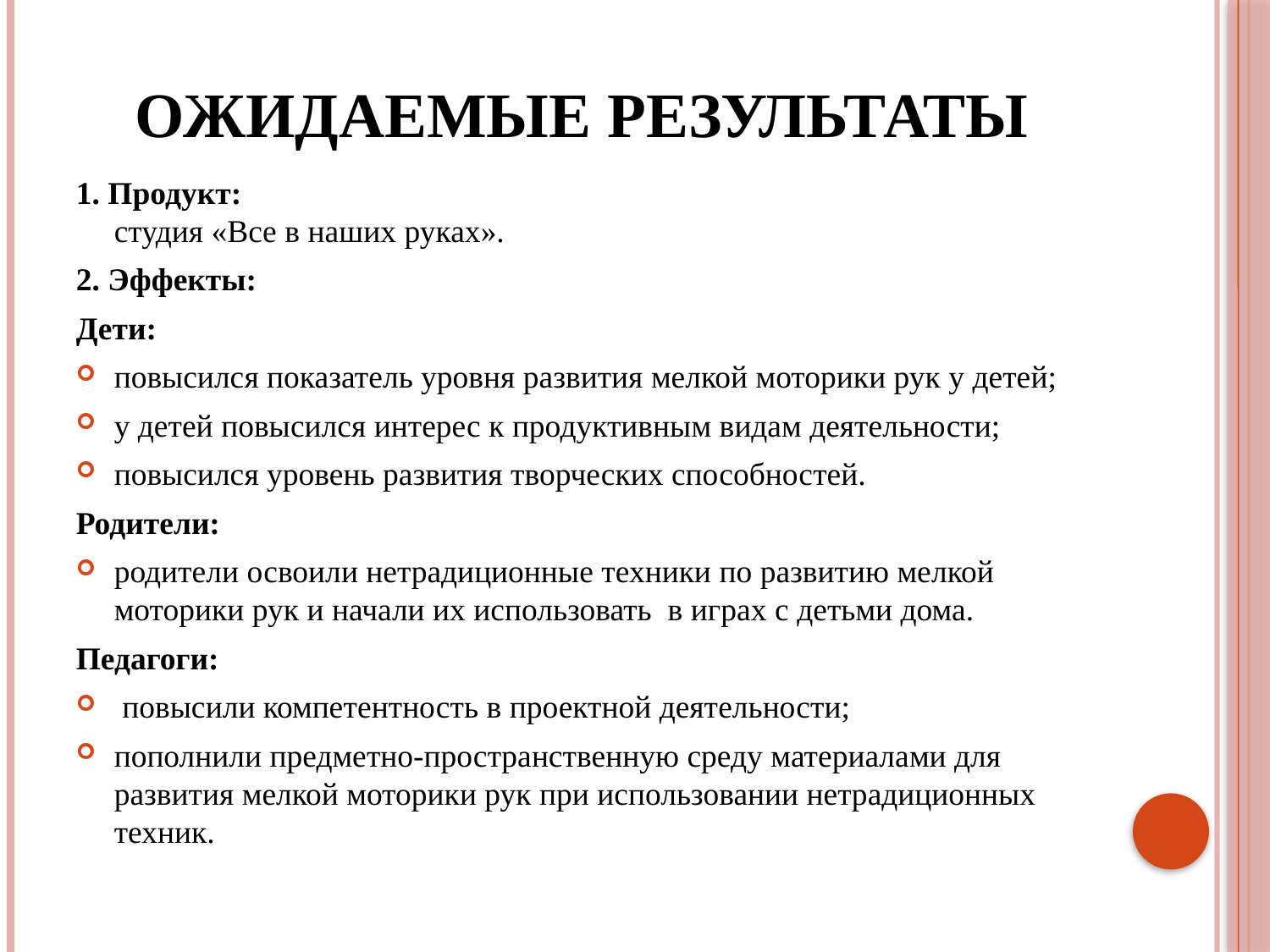

# Ожидаемые результаты
1. Продукт:
студия «Все в наших руках».
2. Эффекты:
Дети:
повысился показатель уровня развития мелкой моторики рук у детей;
у детей повысился интерес к продуктивным видам деятельности;
повысился уровень развития творческих способностей.
Родители:
родители освоили нетрадиционные техники по развитию мелкой моторики рук и начали их использовать  в играх с детьми дома.
Педагоги:
 повысили компетентность в проектной деятельности;
пополнили предметно-пространственную среду материалами для развития мелкой моторики рук при использовании нетрадиционных техник.